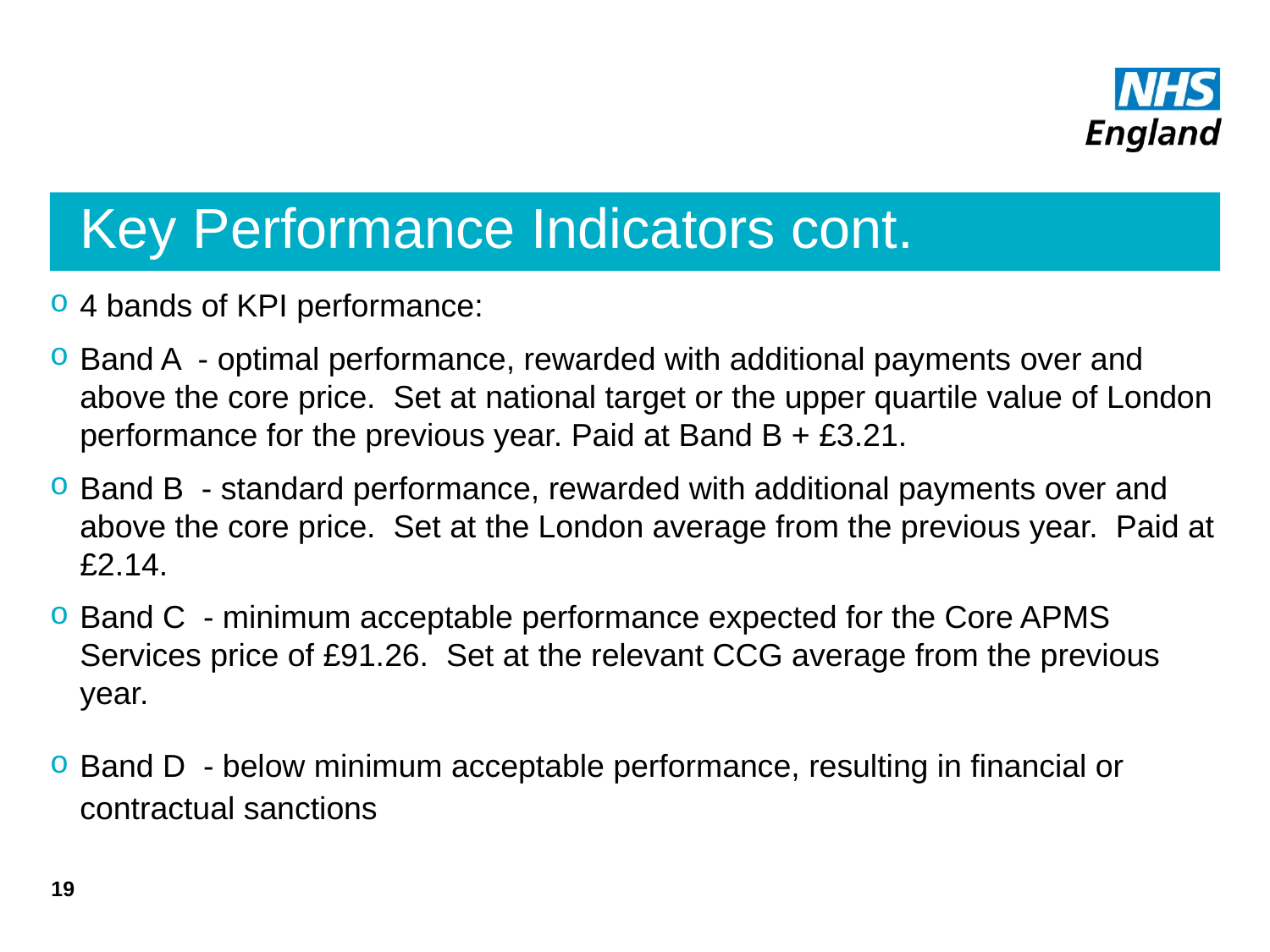

# Key Performance Indicators cont.
4 bands of KPI performance:
Band A  - optimal performance, rewarded with additional payments over and above the core price.  Set at national target or the upper quartile value of London performance for the previous year. Paid at Band B + £3.21.
Band B  - standard performance, rewarded with additional payments over and above the core price.  Set at the London average from the previous year.  Paid at £2.14.
Band C  - minimum acceptable performance expected for the Core APMS Services price of £91.26.  Set at the relevant CCG average from the previous year.
Band D  - below minimum acceptable performance, resulting in financial or contractual sanctions

19